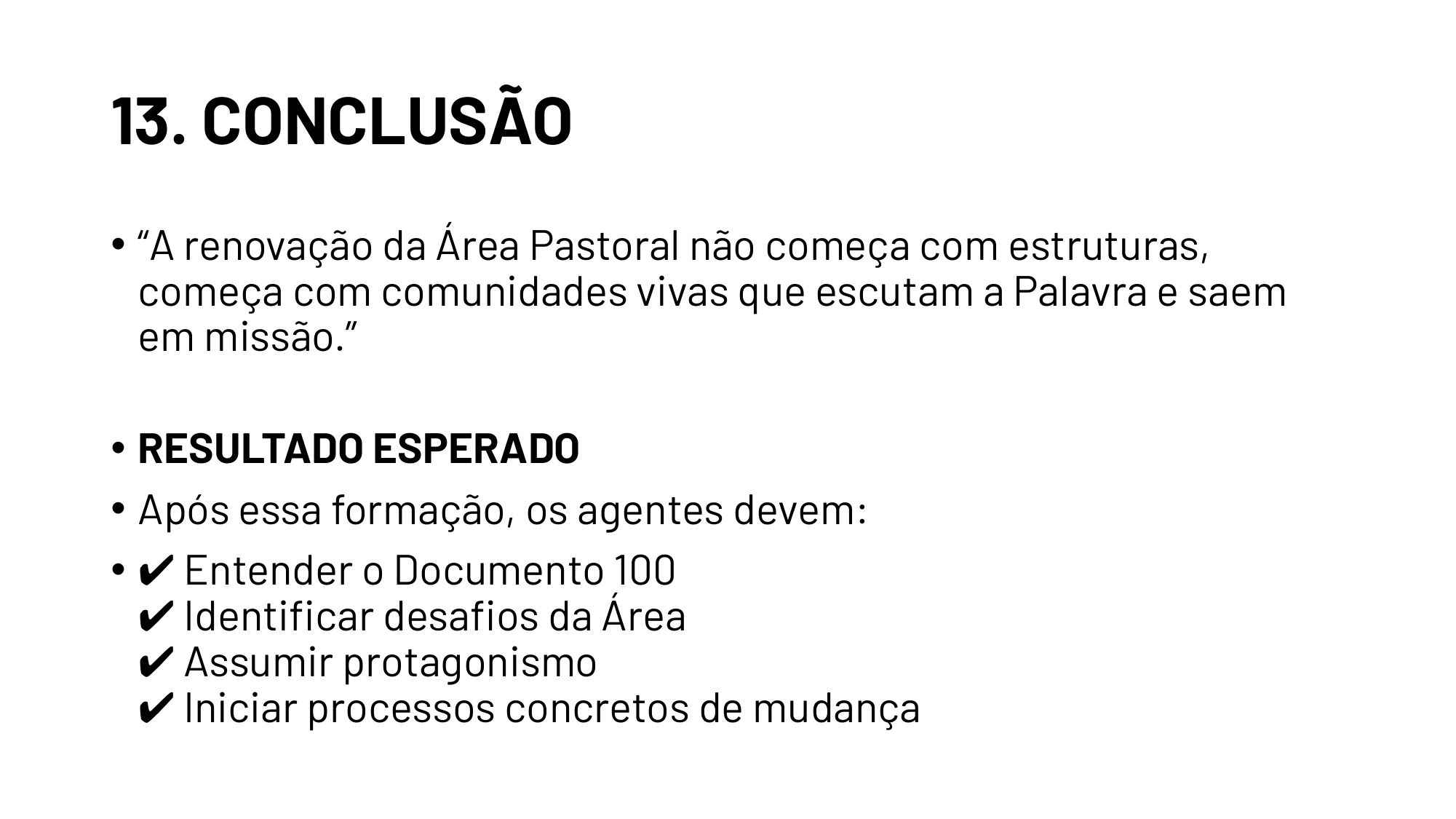

# 13. CONCLUSÃO
“A renovação da Área Pastoral não começa com estruturas,
começa com comunidades vivas que escutam a Palavra e saem em missão.”
RESULTADO ESPERADO
Após essa formação, os agentes devem:
✔ Entender o Documento 100
✔ Identificar desafios da Área
✔ Assumir protagonismo
✔ Iniciar processos concretos de mudança